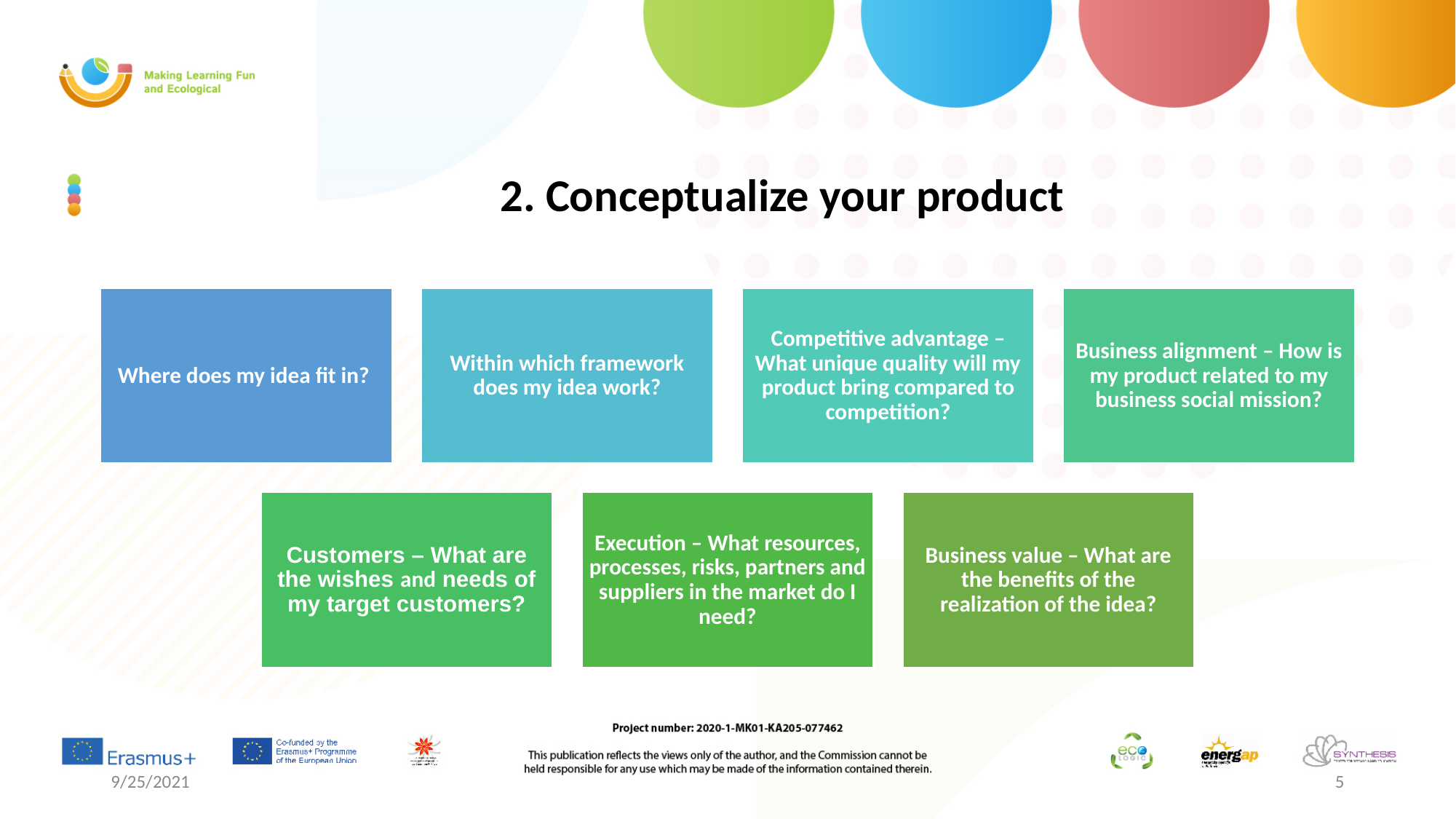

# 2. Conceptualize your product
Where does my idea fit in?
Within which framework does my idea work?
Competitive advantage – What unique quality will my product bring compared to competition?
Business alignment – How is my product related to my business social mission?
Customers – What are the wishes and needs of my target customers?
Execution – What resources, processes, risks, partners and suppliers in the market do I need?
Business value – What are the benefits of the realization of the idea?
9/25/2021
5